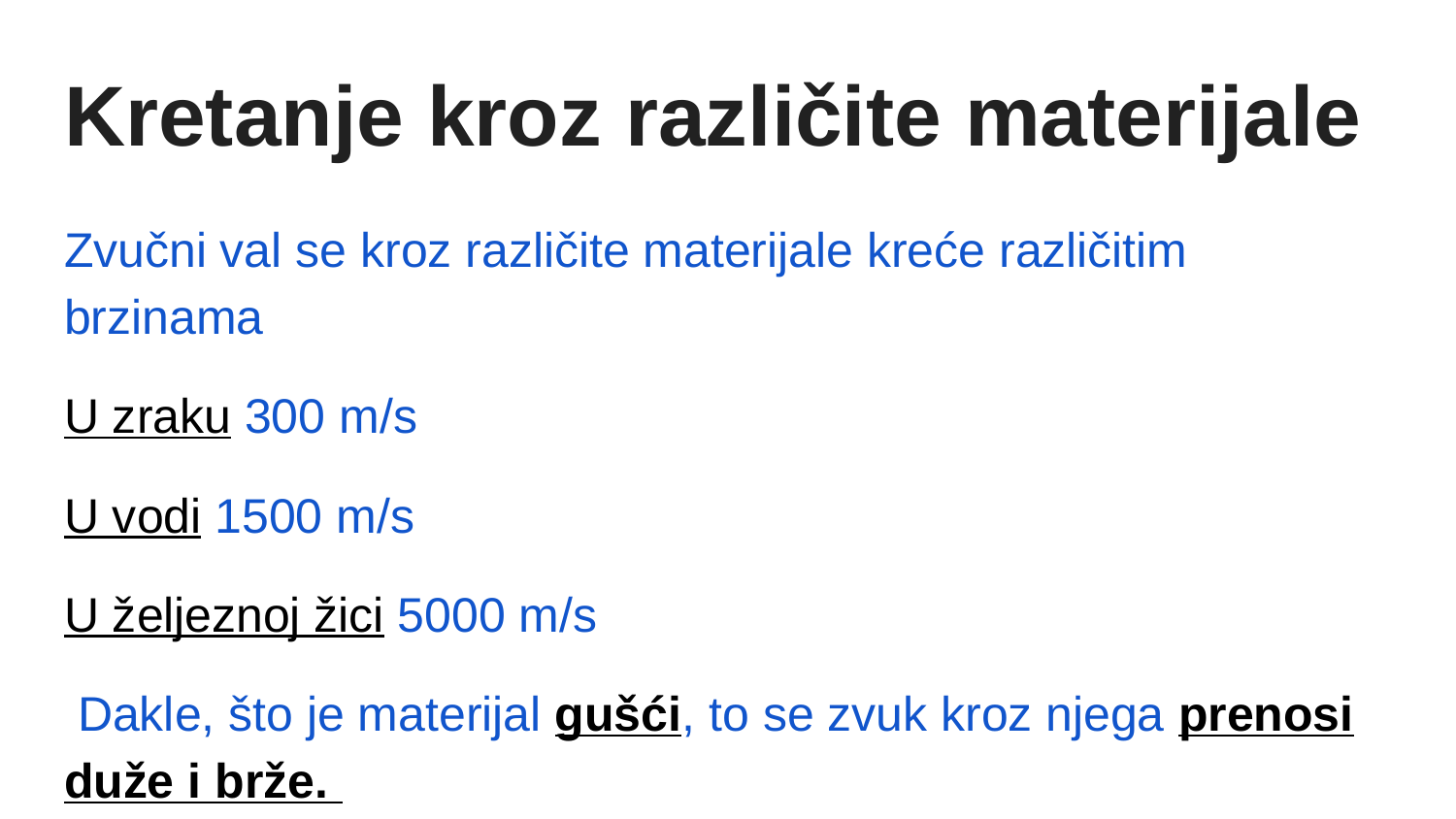

# Kretanje kroz različite materijale
Zvučni val se kroz različite materijale kreće različitim brzinama
U zraku 300 m/s
U vodi 1500 m/s
U željeznoj žici 5000 m/s
 Dakle, što je materijal gušći, to se zvuk kroz njega prenosi duže i brže.